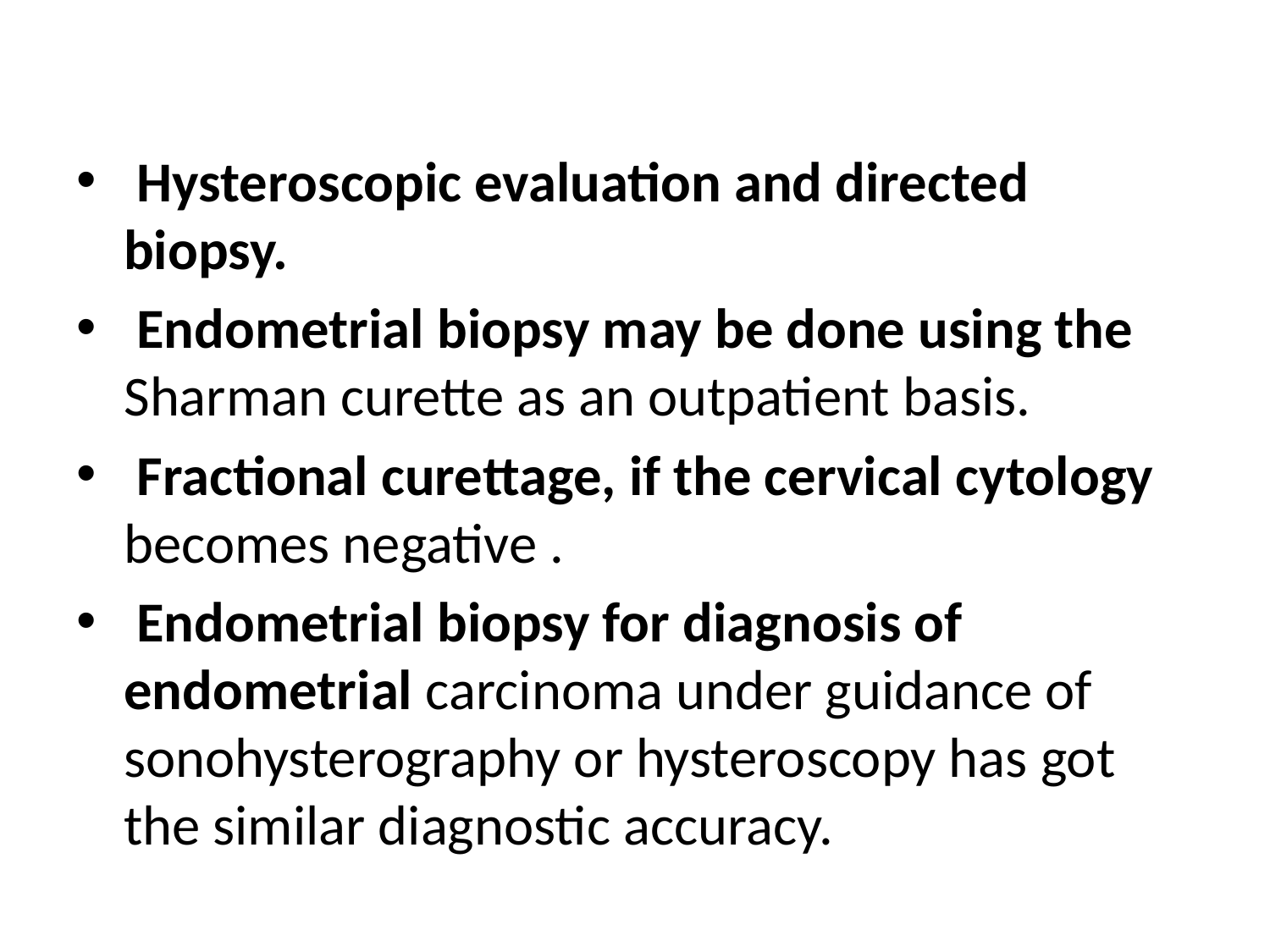

#
 Hysteroscopic evaluation and directed biopsy.
 Endometrial biopsy may be done using the Sharman curette as an outpatient basis.
 Fractional curettage, if the cervical cytology becomes negative .
 Endometrial biopsy for diagnosis of endometrial carcinoma under guidance of sonohysterography or hysteroscopy has got the similar diagnostic accuracy.